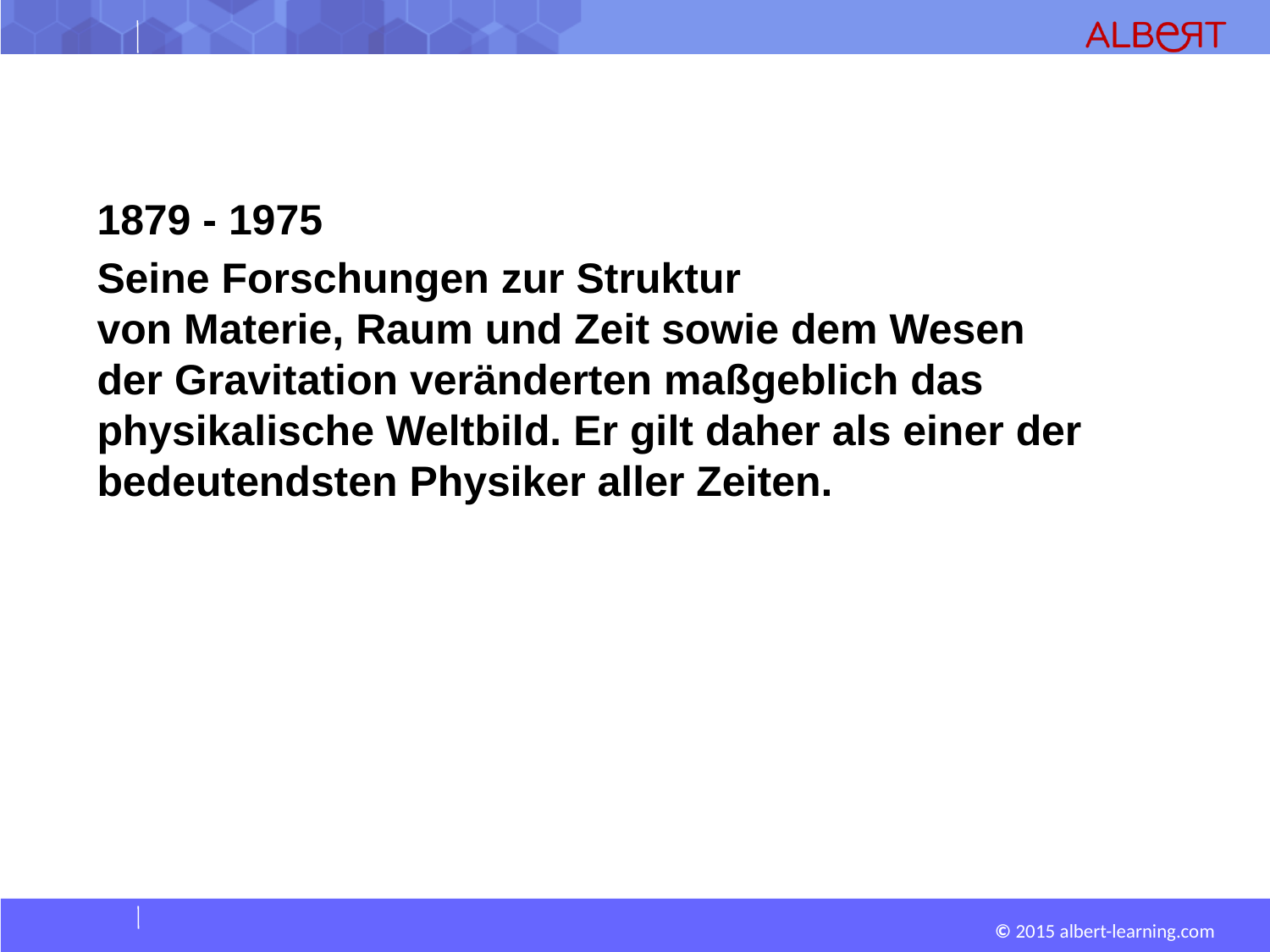

#
1879 - 1975
Seine Forschungen zur Struktur von Materie, Raum und Zeit sowie dem Wesen der Gravitation veränderten maßgeblich das physikalische Weltbild. Er gilt daher als einer der bedeutendsten Physiker aller Zeiten.